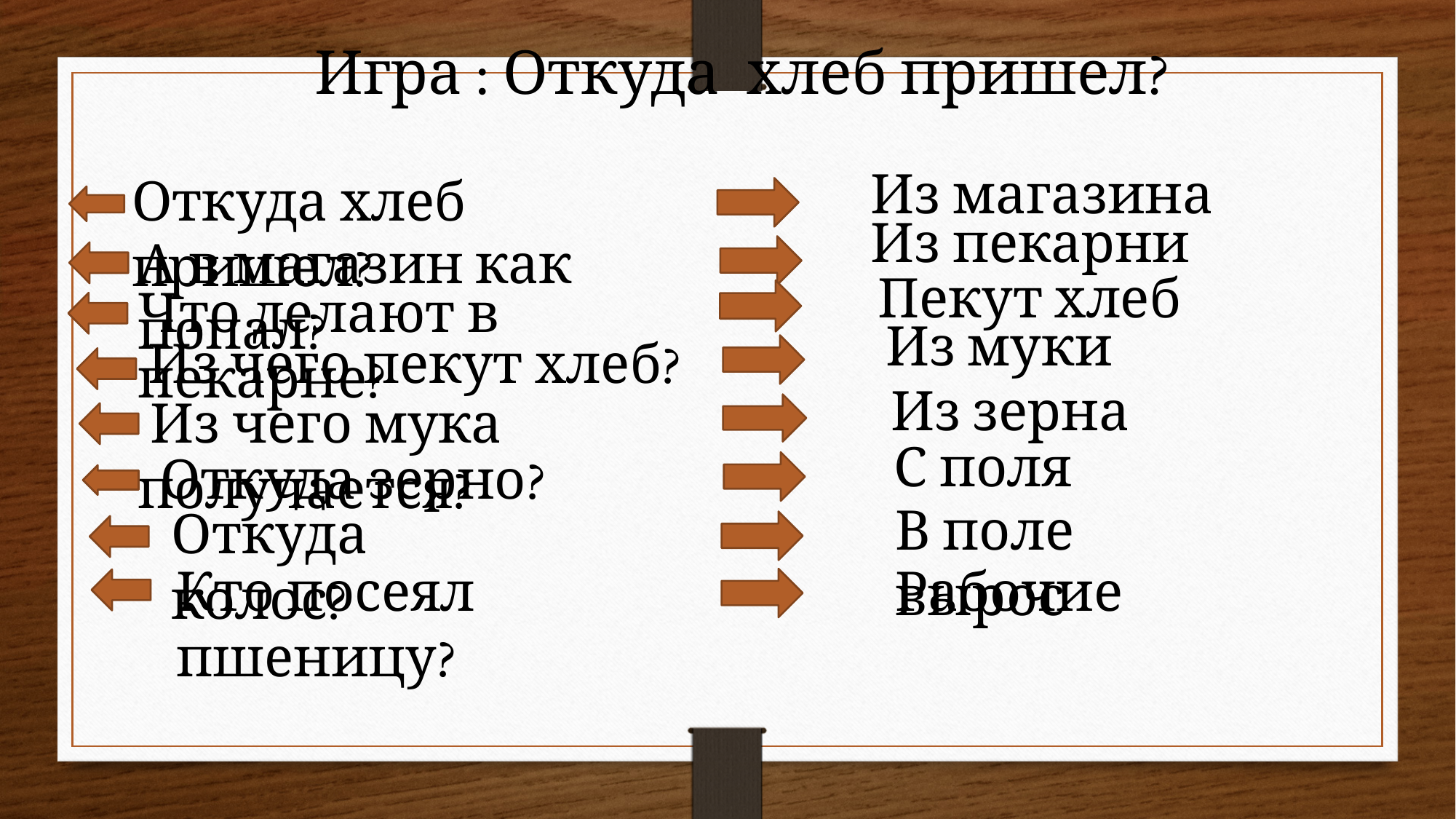

Игра : Откуда  хлеб пришел?
Из магазина
Откуда хлеб пришел?

Из пекарни
А в магазин как попал?

Пекут хлеб
Что делают в пекарне?

Из муки
Из чего пекут хлеб?

Из зерна
 Из чего мука получается?

Откуда зерно?
С поля

В поле вырос
Откуда колос?

Кто посеял пшеницу?
Рабочие